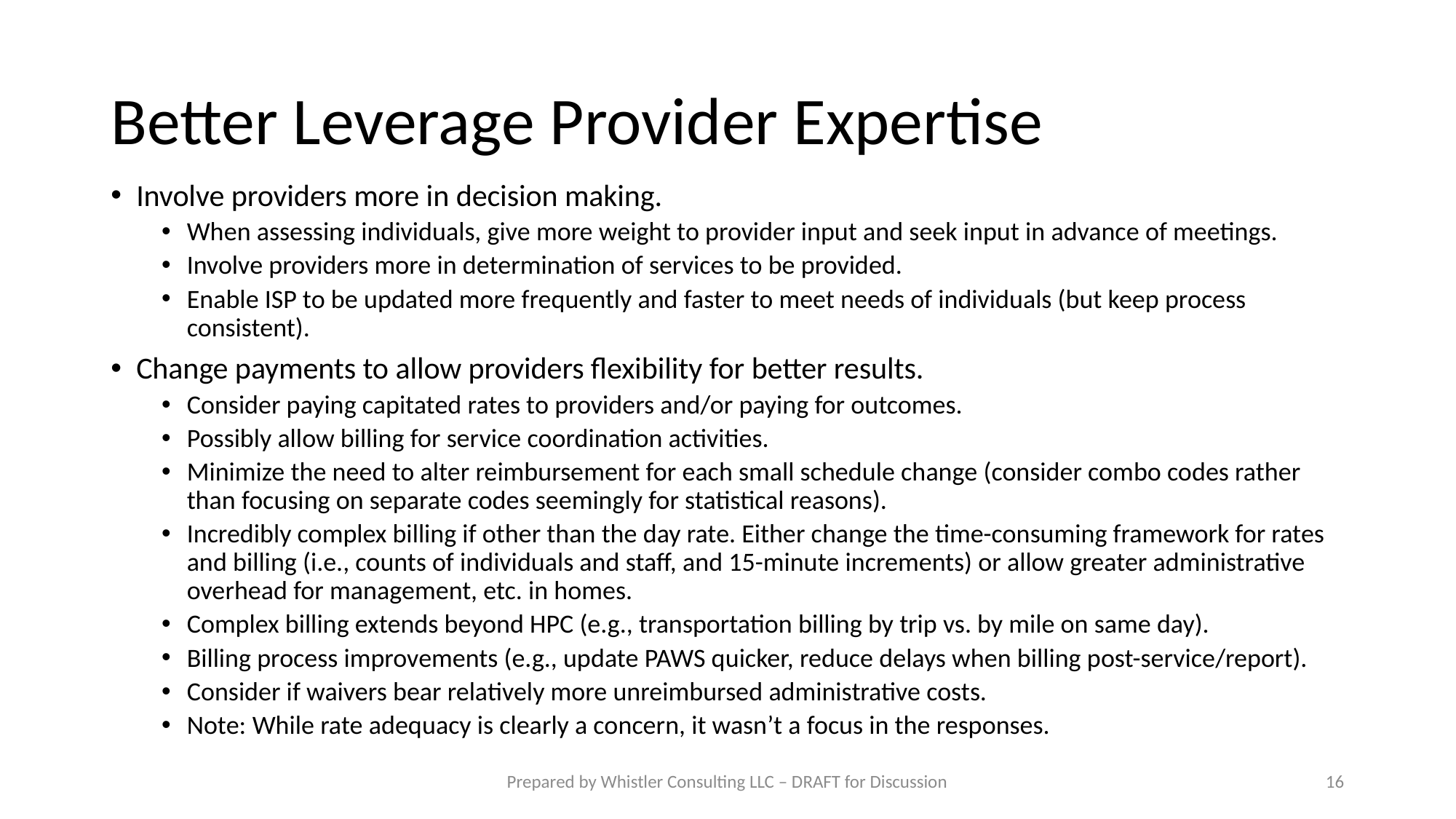

# Better Leverage Provider Expertise
Involve providers more in decision making.
When assessing individuals, give more weight to provider input and seek input in advance of meetings.
Involve providers more in determination of services to be provided.
Enable ISP to be updated more frequently and faster to meet needs of individuals (but keep process consistent).
Change payments to allow providers flexibility for better results.
Consider paying capitated rates to providers and/or paying for outcomes.
Possibly allow billing for service coordination activities.
Minimize the need to alter reimbursement for each small schedule change (consider combo codes rather than focusing on separate codes seemingly for statistical reasons).
Incredibly complex billing if other than the day rate. Either change the time-consuming framework for rates and billing (i.e., counts of individuals and staff, and 15-minute increments) or allow greater administrative overhead for management, etc. in homes.
Complex billing extends beyond HPC (e.g., transportation billing by trip vs. by mile on same day).
Billing process improvements (e.g., update PAWS quicker, reduce delays when billing post-service/report).
Consider if waivers bear relatively more unreimbursed administrative costs.
Note: While rate adequacy is clearly a concern, it wasn’t a focus in the responses.

Prepared by Whistler Consulting LLC – DRAFT for Discussion
16